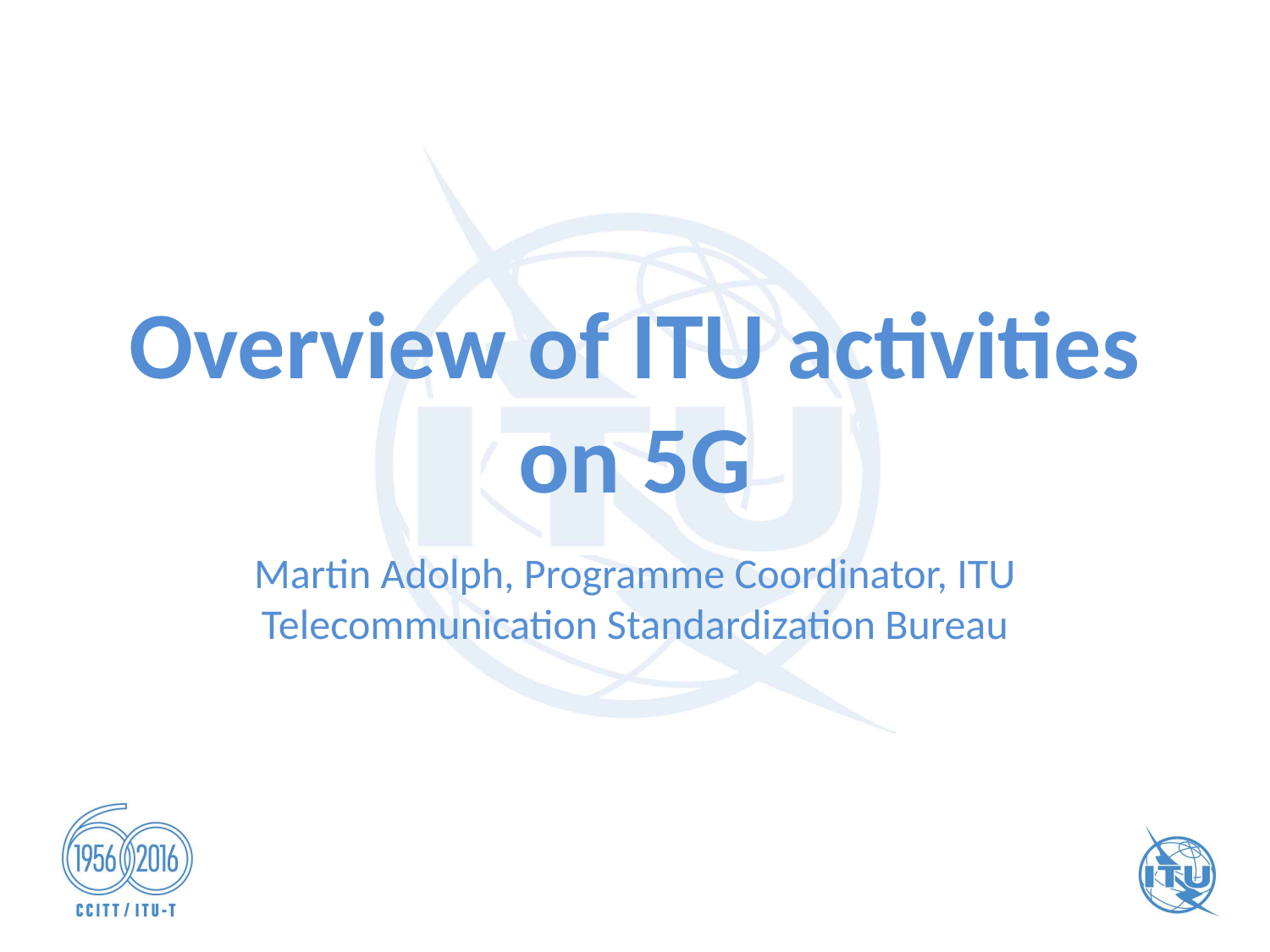

# Overview of ITU activities on 5G
Martin Adolph, Programme Coordinator, ITU Telecommunication Standardization Bureau